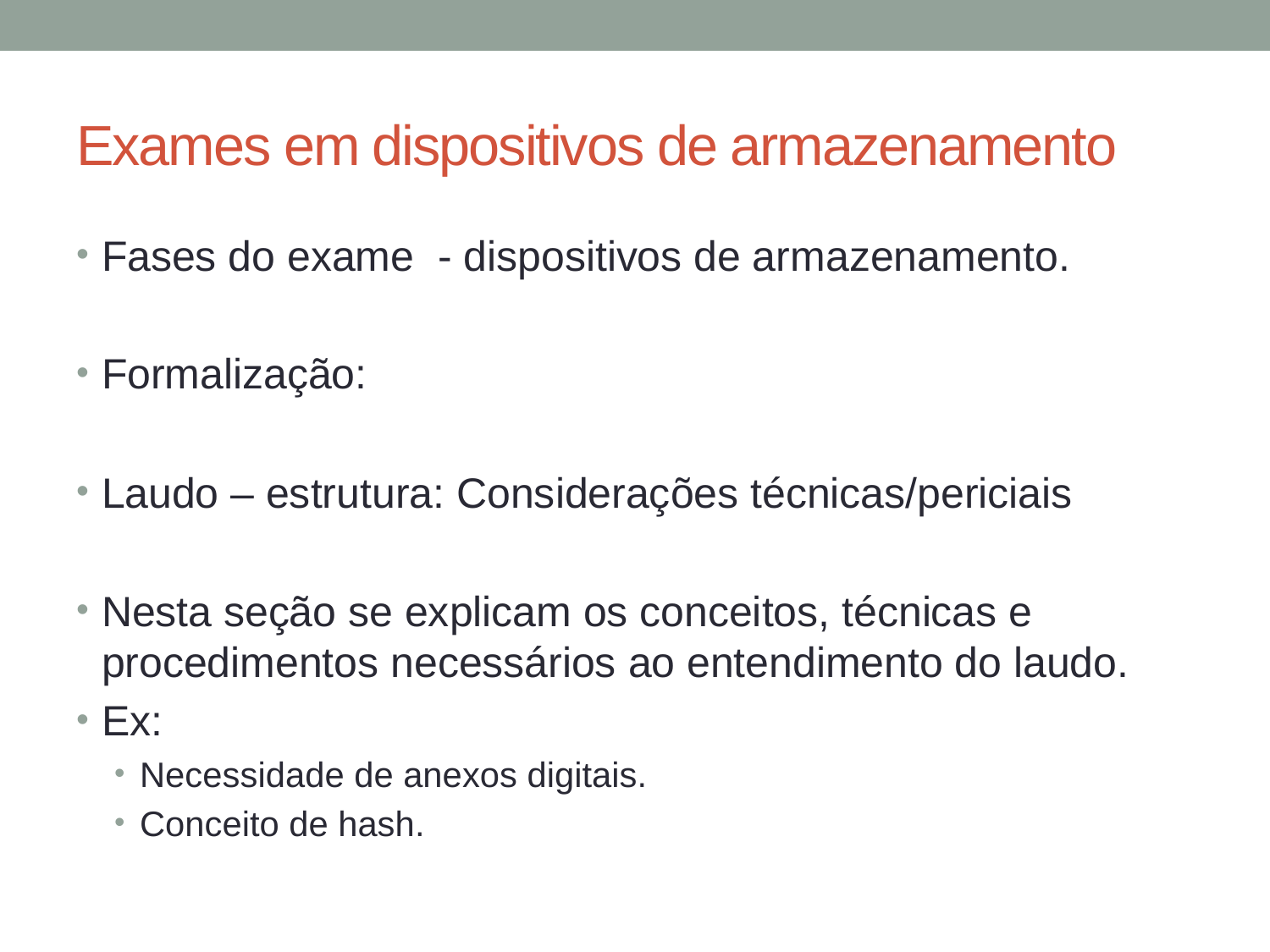

# Exames em dispositivos de armazenamento
Fases do exame  - dispositivos de armazenamento.

Formalização:

Laudo – estrutura: Considerações técnicas/periciais

Nesta seção se explicam os conceitos, técnicas e procedimentos necessários ao entendimento do laudo.
Ex:
Necessidade de anexos digitais.
Conceito de hash.